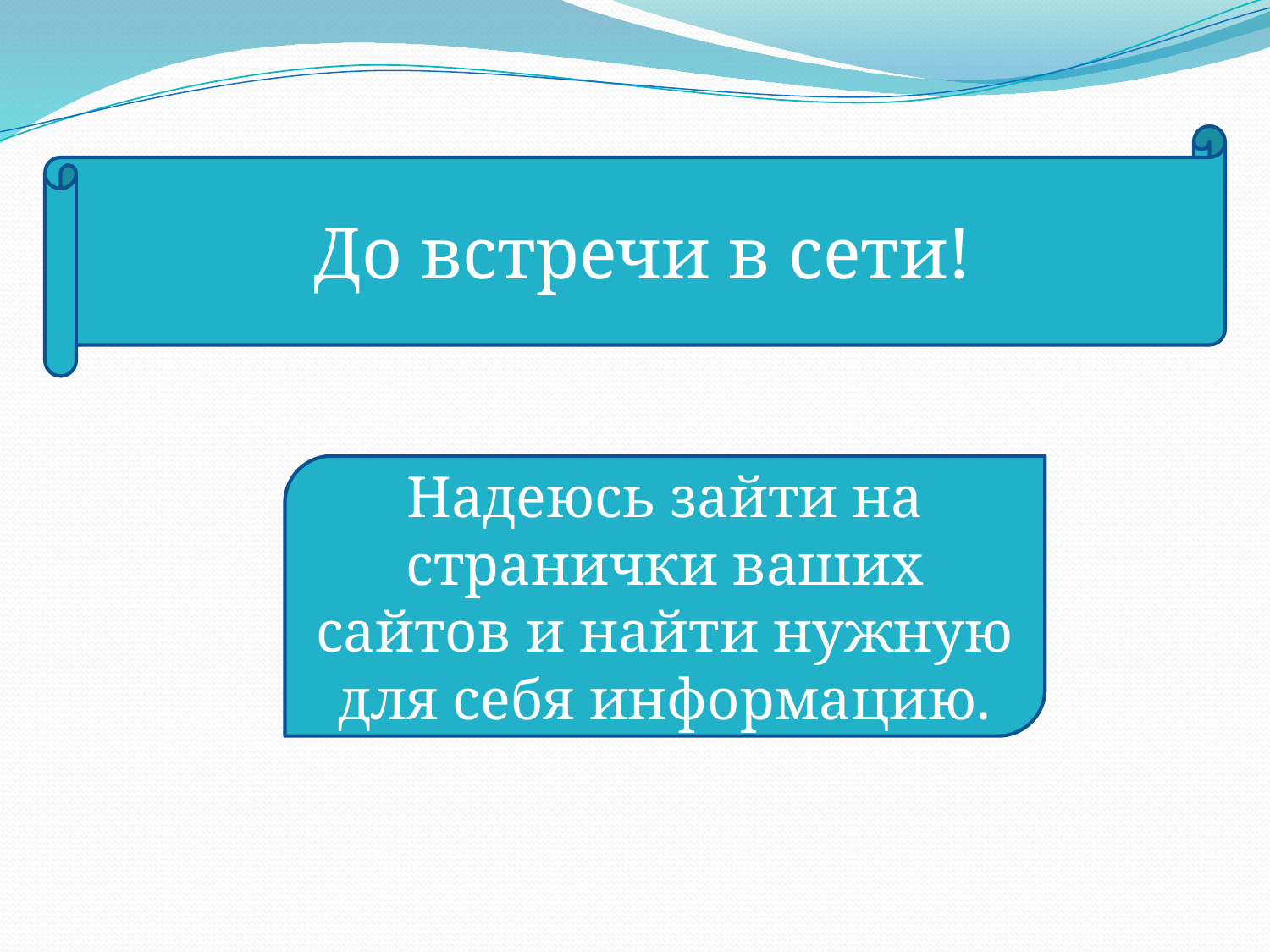

До встречи в сети!
Надеюсь зайти на странички ваших сайтов и найти нужную для себя информацию.